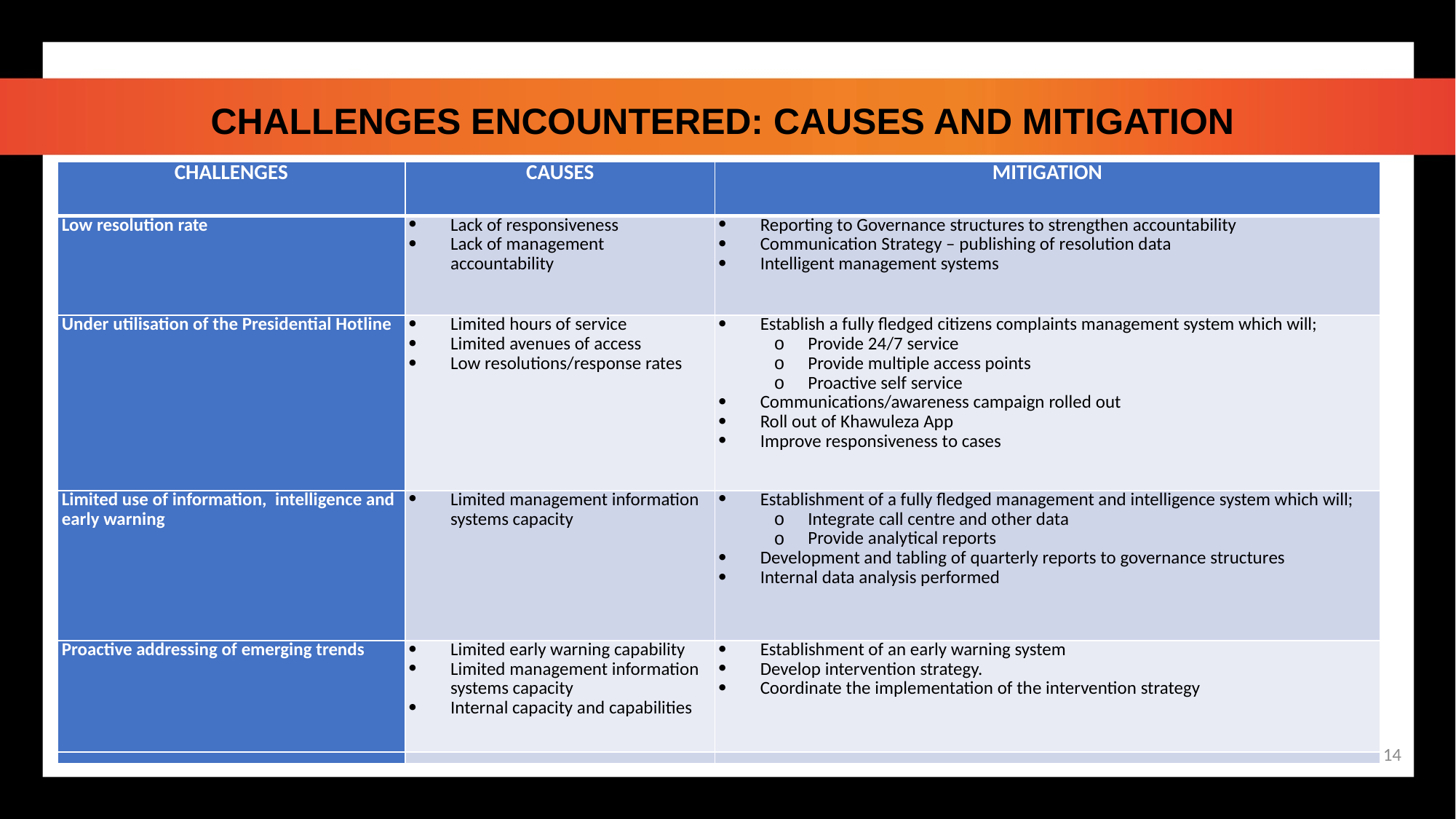

# CHALLENGES ENCOUNTERED: CAUSES AND MITIGATION

| CHALLENGES | CAUSES | MITIGATION |
| --- | --- | --- |
| Low resolution rate | Lack of responsiveness Lack of management accountability | Reporting to Governance structures to strengthen accountability Communication Strategy – publishing of resolution data Intelligent management systems |
| Under utilisation of the Presidential Hotline | Limited hours of service Limited avenues of access Low resolutions/response rates | Establish a fully fledged citizens complaints management system which will; Provide 24/7 service Provide multiple access points Proactive self service Communications/awareness campaign rolled out Roll out of Khawuleza App Improve responsiveness to cases |
| Limited use of information, intelligence and early warning | Limited management information systems capacity | Establishment of a fully fledged management and intelligence system which will; Integrate call centre and other data Provide analytical reports Development and tabling of quarterly reports to governance structures Internal data analysis performed |
| Proactive addressing of emerging trends | Limited early warning capability Limited management information systems capacity Internal capacity and capabilities | Establishment of an early warning system Develop intervention strategy. Coordinate the implementation of the intervention strategy |
|  |  |  |
14